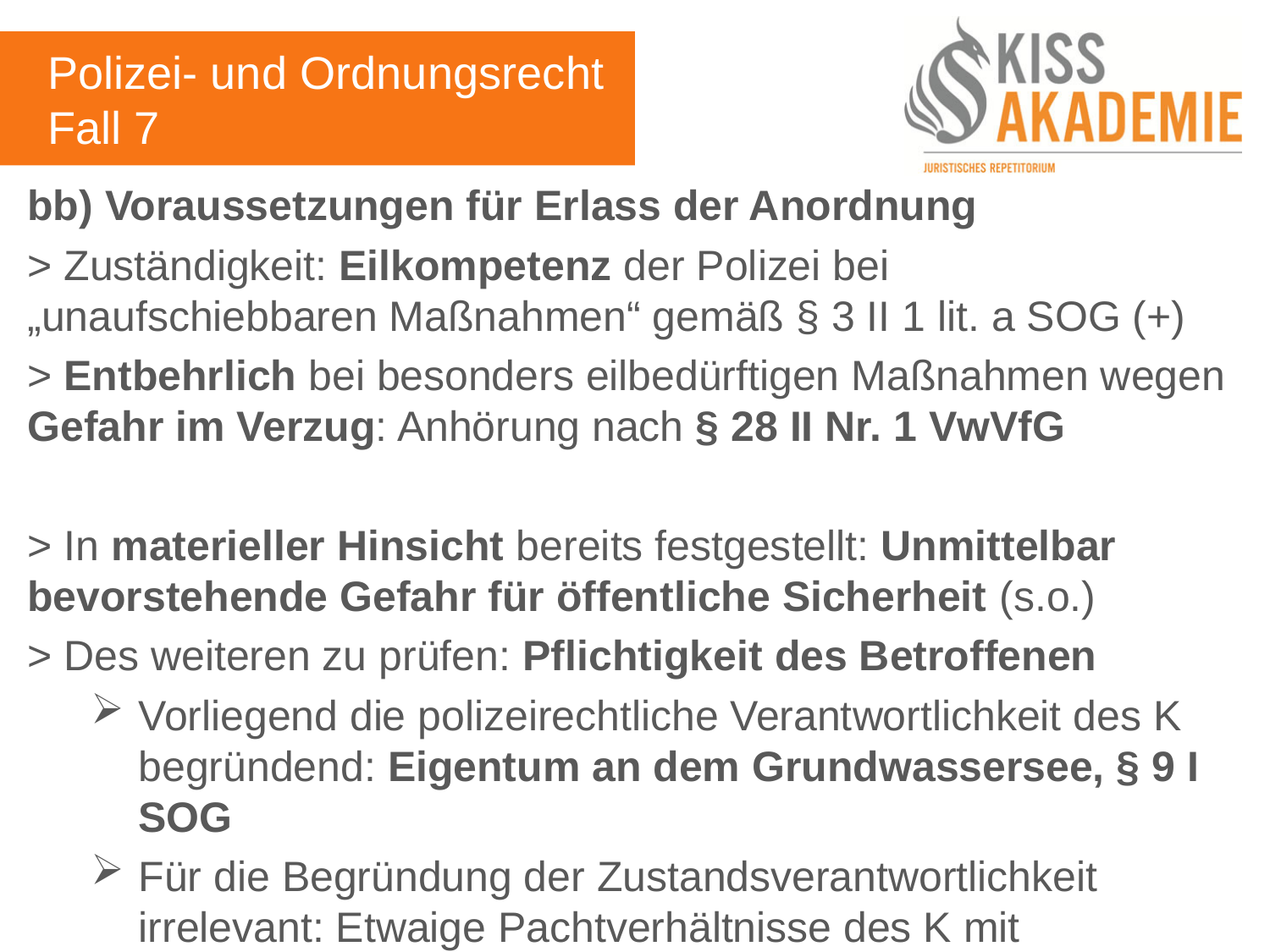

Polizei- und Ordnungsrecht
Fall 7
bb) Voraussetzungen für Erlass der Anordnung
> Zuständigkeit: Eilkompetenz der Polizei bei „unaufschiebbaren Maßnahmen“ gemäß § 3 II 1 lit. a SOG (+)
> Entbehrlich bei besonders eilbedürftigen Maßnahmen wegen Gefahr im Verzug: Anhörung nach § 28 II Nr. 1 VwVfG

> In materieller Hinsicht bereits festgestellt: Unmittelbar bevorstehende Gefahr für öffentliche Sicherheit (s.o.)
> Des weiteren zu prüfen: Pflichtigkeit des Betroffenen
Vorliegend die polizeirechtliche Verantwortlichkeit des K begründend: Eigentum an dem Grundwassersee, § 9 I SOG
Für die Begründung der Zustandsverantwortlichkeit irrelevant: Etwaige Pachtverhältnisse des K mit Fremdfirmen (Umkehrschluss zu § 9 II SOG)